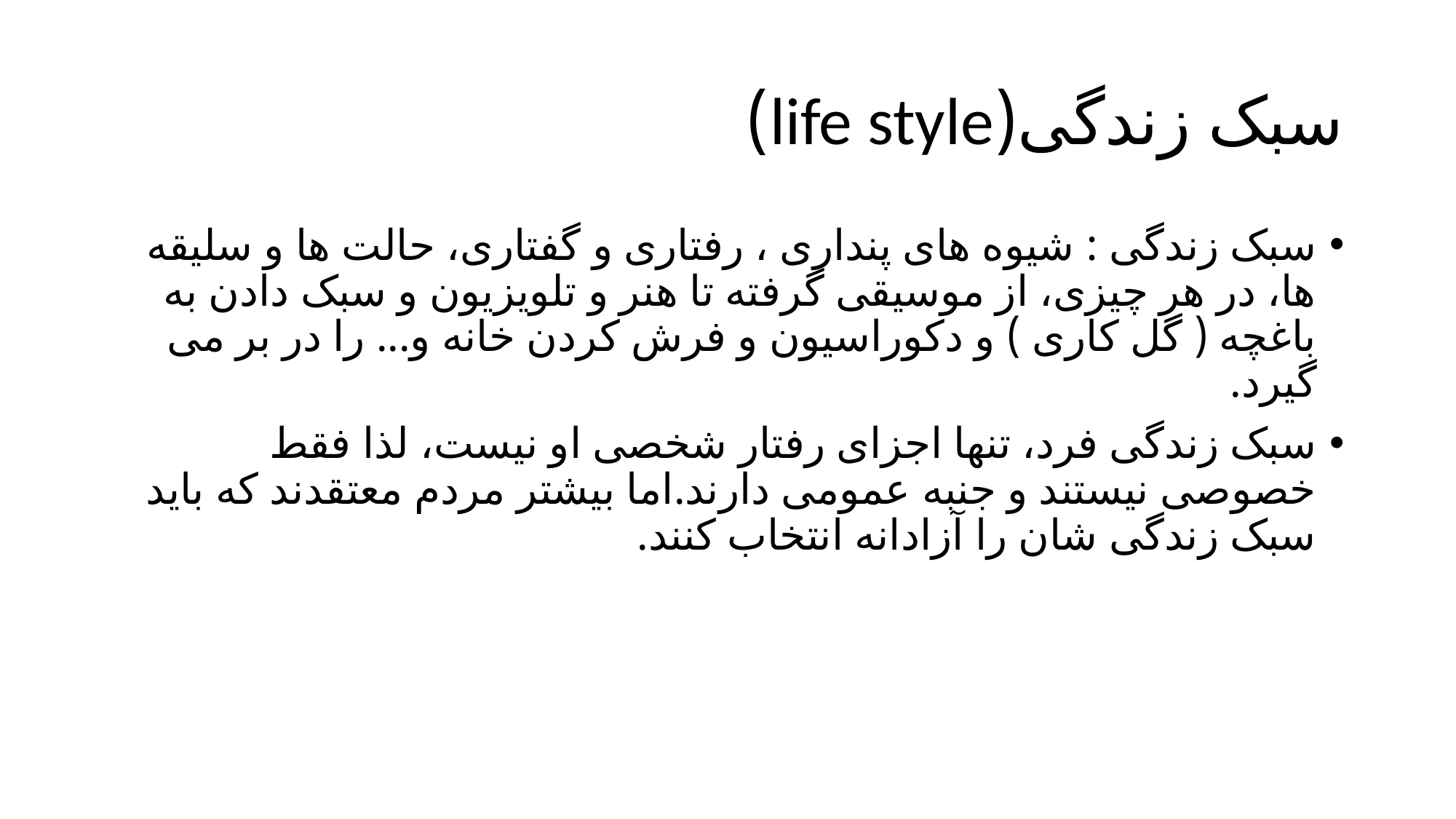

# سبک زندگی(life style)
سبک زندگی : شیوه های پنداری ، رفتاری و گفتاری، حالت ها و سلیقه ها، در هر چیزی، از موسیقی گرفته تا هنر و تلویزیون و سبک دادن به باغچه ( گل کاری ) و دکوراسیون و فرش کردن خانه و... را در بر می گیرد.
سبک زندگی فرد، تنها اجزای رفتار شخصی او نیست، لذا فقط خصوصی نیستند و جنبه عمومی دارند.اما بیشتر مردم معتقدند که باید سبک زندگی شان را آزادانه انتخاب کنند.